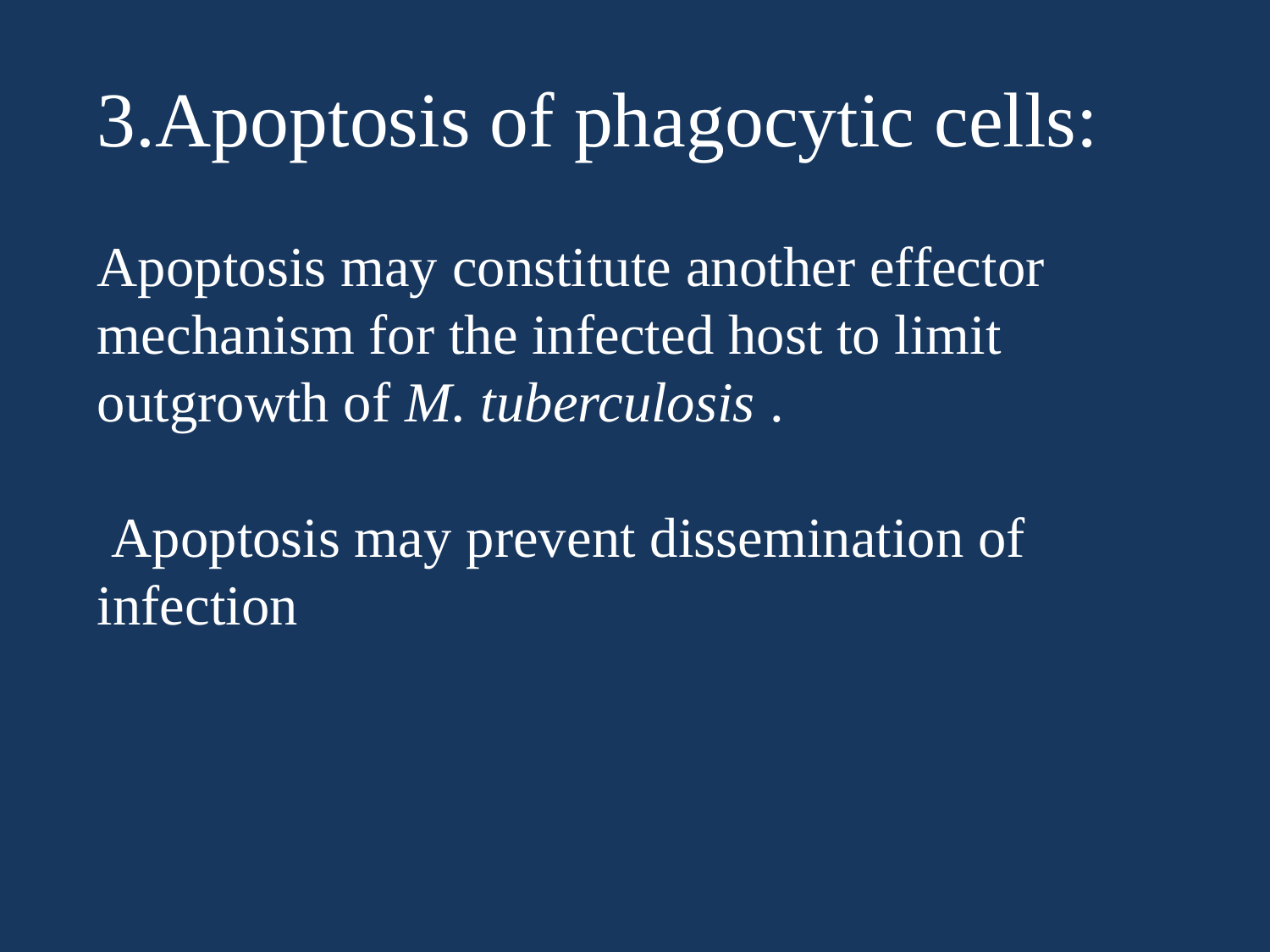

3.Apoptosis of phagocytic cells:

Apoptosis may constitute another effector mechanism for the infected host to limit outgrowth of M. tuberculosis .

 Apoptosis may prevent dissemination of infection